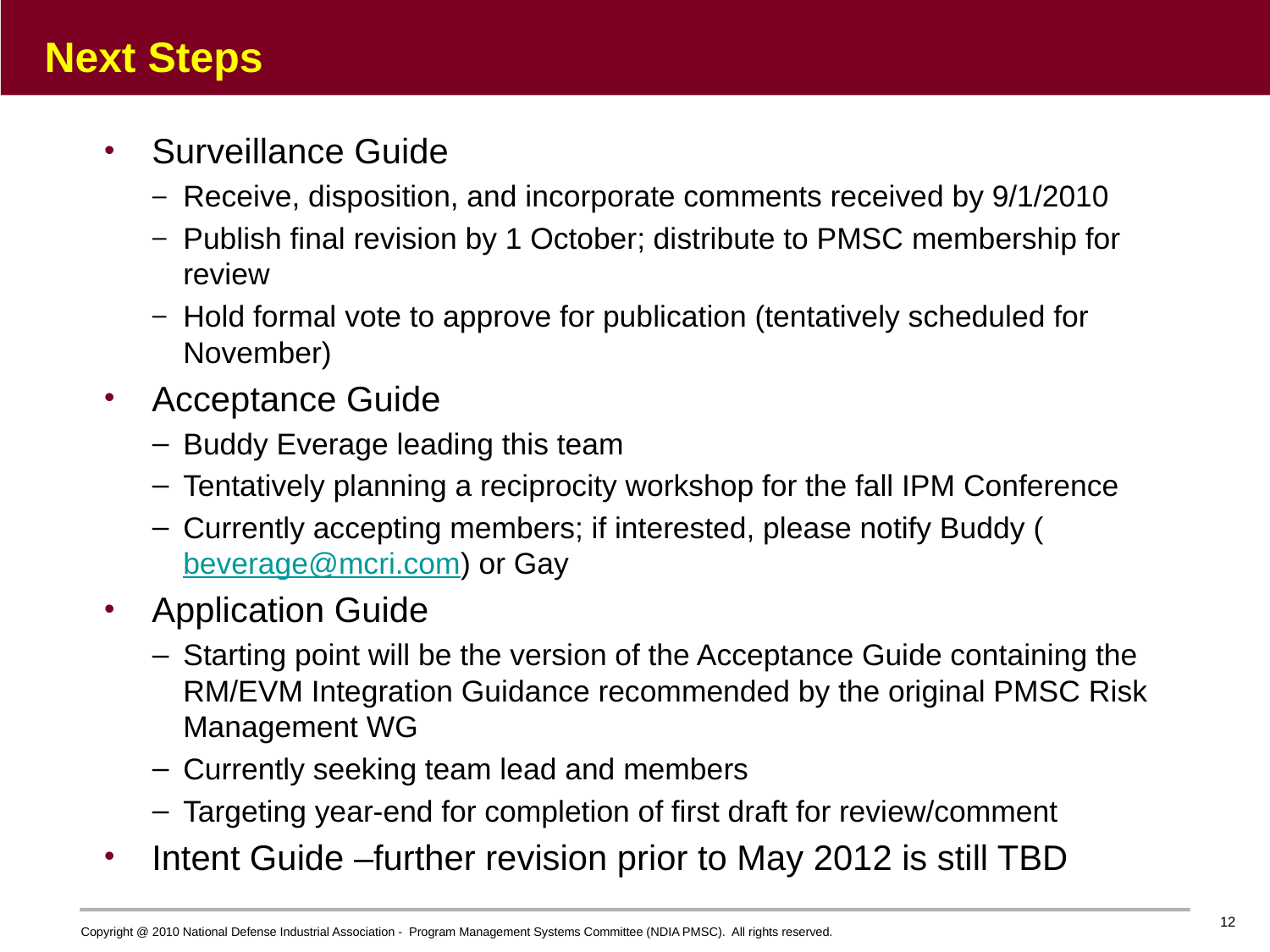

# Next Steps
Surveillance Guide
Receive, disposition, and incorporate comments received by 9/1/2010
Publish final revision by 1 October; distribute to PMSC membership for review
Hold formal vote to approve for publication (tentatively scheduled for November)
Acceptance Guide
Buddy Everage leading this team
Tentatively planning a reciprocity workshop for the fall IPM Conference
Currently accepting members; if interested, please notify Buddy (beverage@mcri.com) or Gay
Application Guide
Starting point will be the version of the Acceptance Guide containing the RM/EVM Integration Guidance recommended by the original PMSC Risk Management WG
Currently seeking team lead and members
Targeting year-end for completion of first draft for review/comment
Intent Guide –further revision prior to May 2012 is still TBD

12